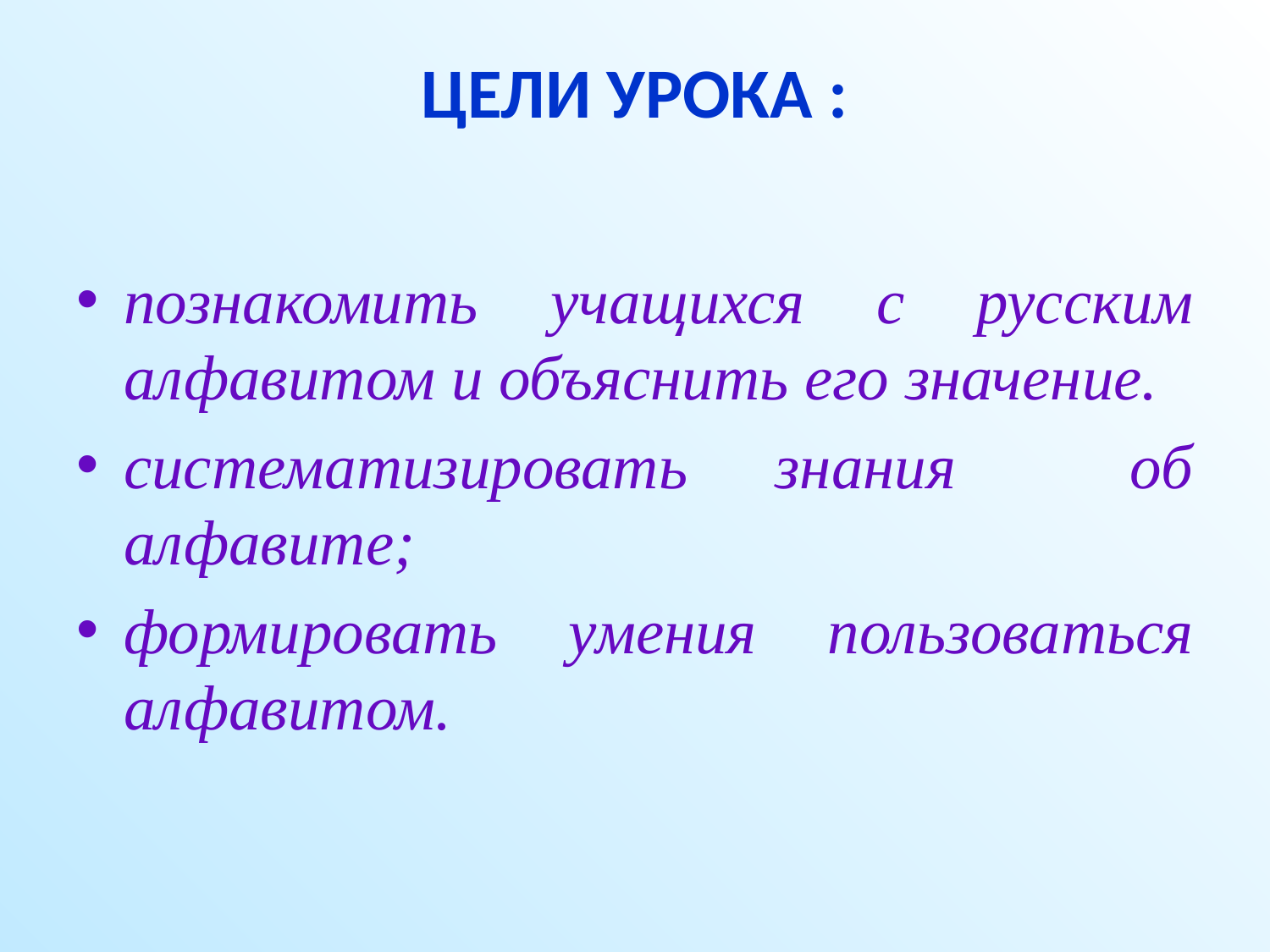

# ЦЕЛИ УРОКА :
познакомить учащихся с русским алфавитом и объяснить его значение.
систематизировать знания  об алфавите;
формировать умения пользоваться алфавитом.